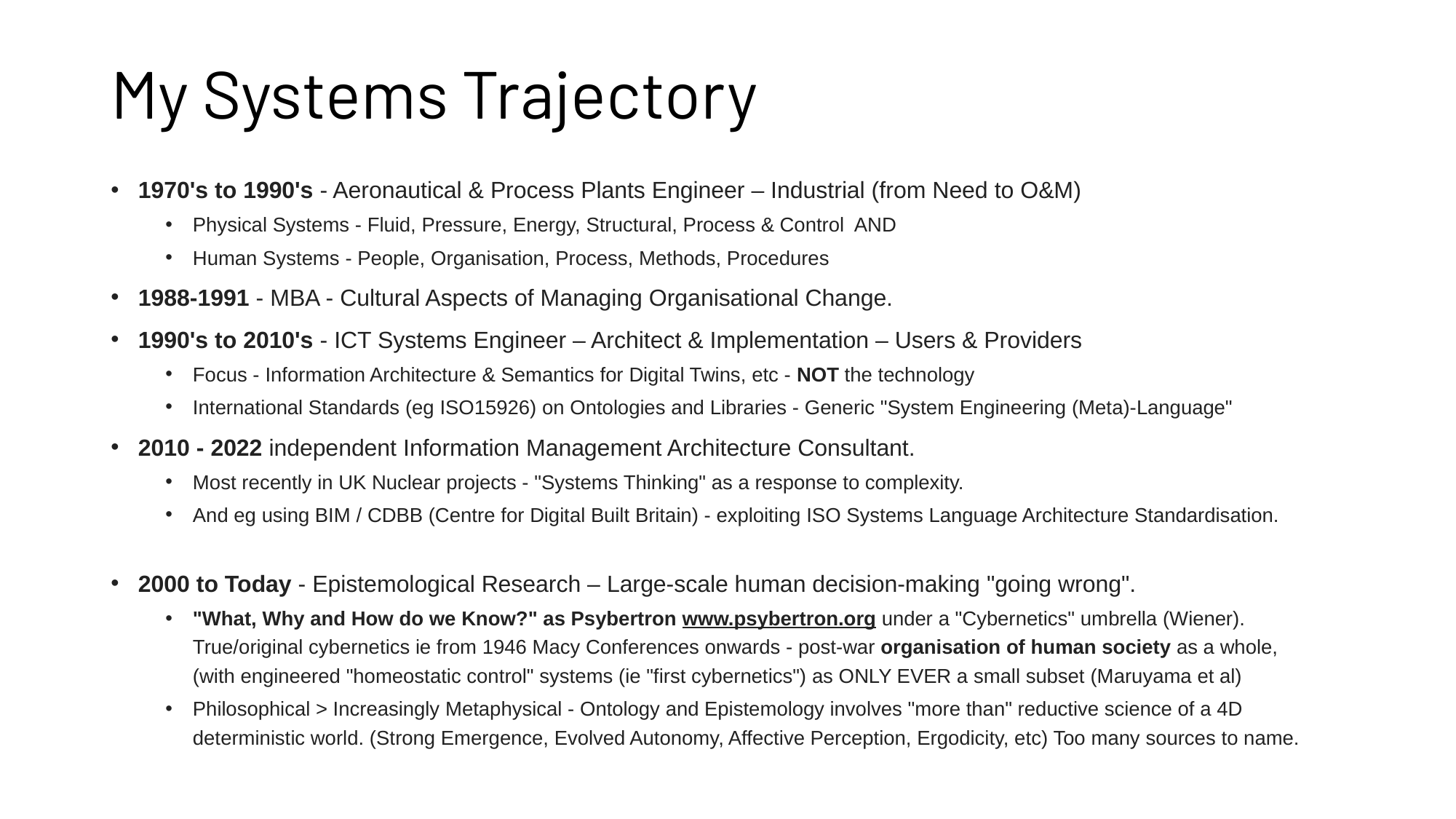

# My Systems Trajectory
1970's to 1990's - Aeronautical & Process Plants Engineer – Industrial (from Need to O&M)
Physical Systems - Fluid, Pressure, Energy, Structural, Process & Control  AND
Human Systems - People, Organisation, Process, Methods, Procedures
1988-1991 - MBA - Cultural Aspects of Managing Organisational Change.
1990's to 2010's - ICT Systems Engineer – Architect & Implementation – Users & Providers
Focus - Information Architecture & Semantics for Digital Twins, etc - NOT the technology
International Standards (eg ISO15926) on Ontologies and Libraries - Generic "System Engineering (Meta)-Language"
2010 - 2022 independent Information Management Architecture Consultant.
Most recently in UK Nuclear projects - "Systems Thinking" as a response to complexity.
And eg using BIM / CDBB (Centre for Digital Built Britain) - exploiting ISO Systems Language Architecture Standardisation.
2000 to Today - Epistemological Research – Large-scale human decision-making "going wrong".
"What, Why and How do we Know?" as Psybertron www.psybertron.org under a "Cybernetics" umbrella (Wiener).
True/original cybernetics ie from 1946 Macy Conferences onwards - post-war organisation of human society as a whole,
(with engineered "homeostatic control" systems (ie "first cybernetics") as ONLY EVER a small subset (Maruyama et al)
Philosophical > Increasingly Metaphysical - Ontology and Epistemology involves "more than" reductive science of a 4D deterministic world. (Strong Emergence, Evolved Autonomy, Affective Perception, Ergodicity, etc) Too many sources to name.